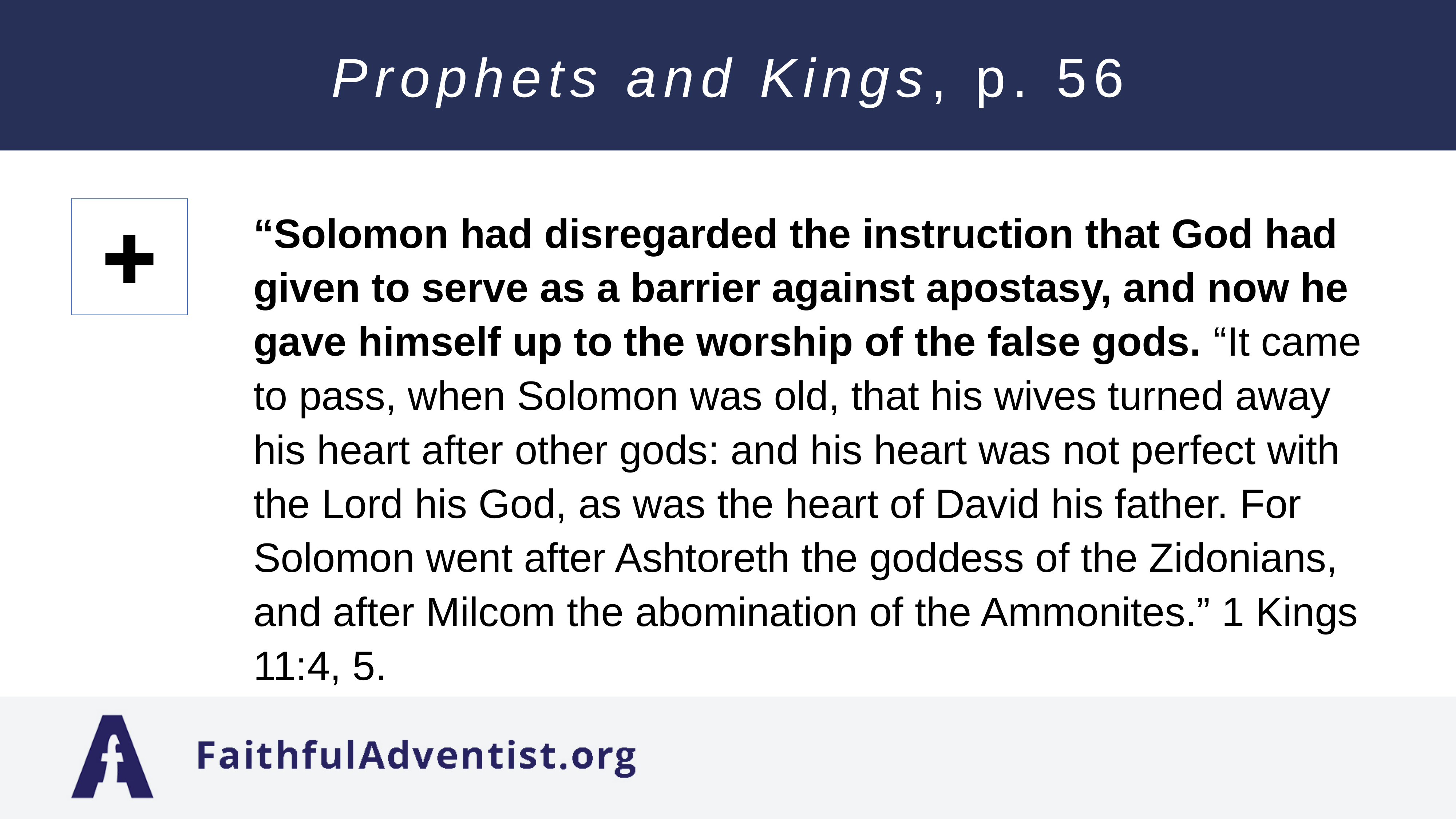

# Prophets and Kings, p. 56
“Solomon had disregarded the instruction that God had given to serve as a barrier against apostasy, and now he gave himself up to the worship of the false gods. “It came to pass, when Solomon was old, that his wives turned away his heart after other gods: and his heart was not perfect with the Lord his God, as was the heart of David his father. For Solomon went after Ashtoreth the goddess of the Zidonians, and after Milcom the abomination of the Ammonites.” 1 Kings 11:4, 5.